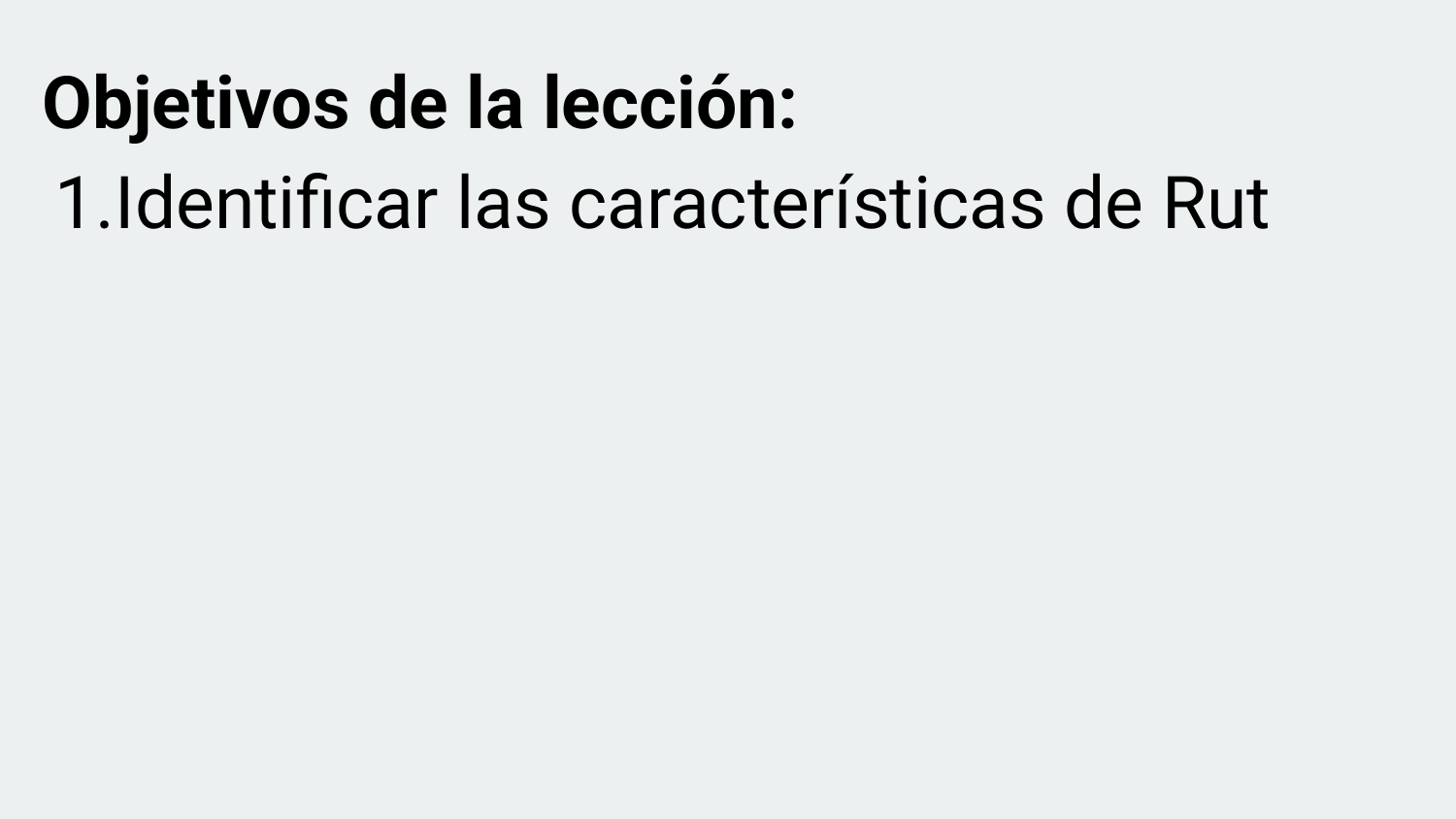

Objetivos de la lección:
Identificar las características de Rut